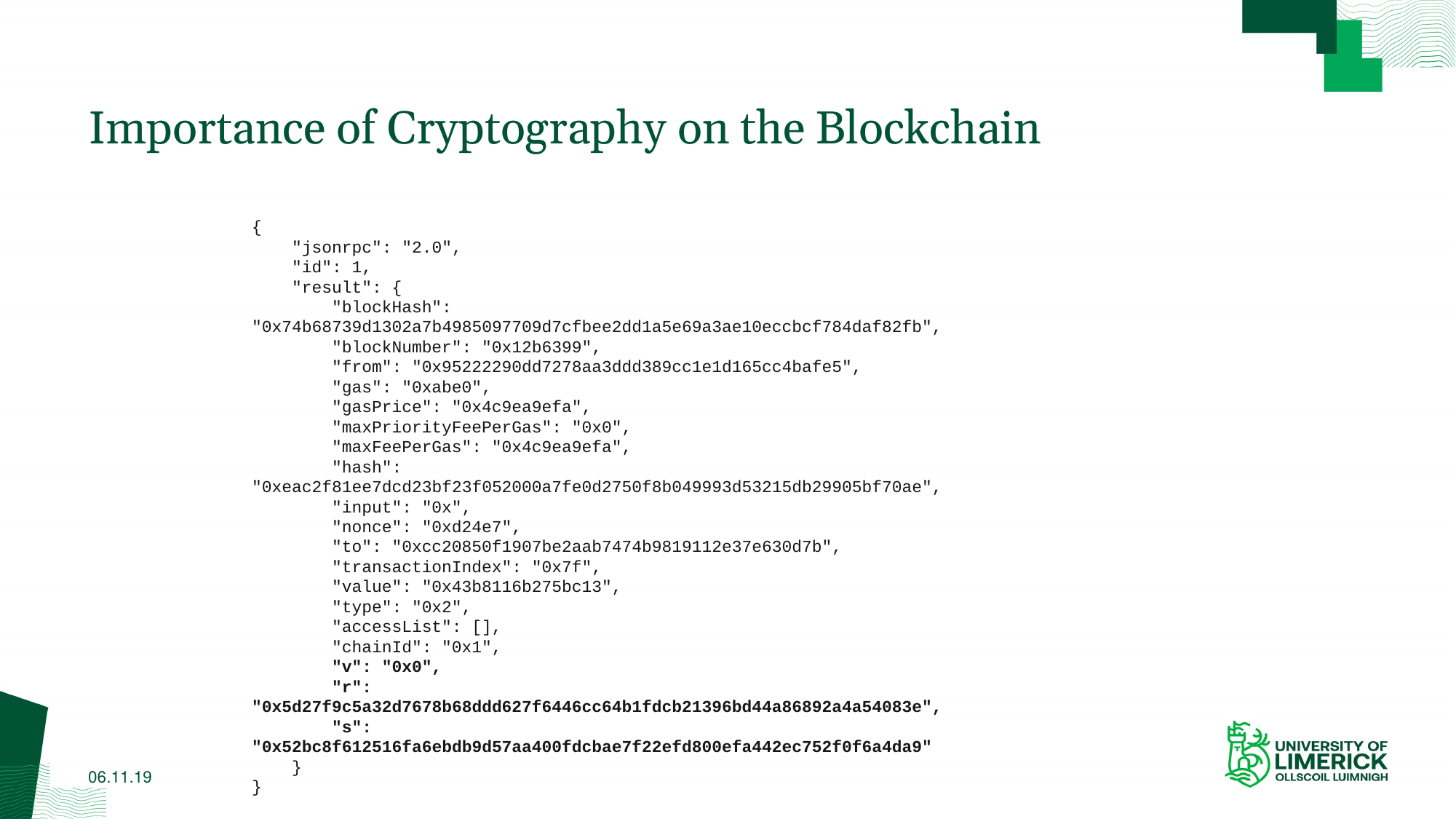

# Importance of Cryptography on the Blockchain
{
    "jsonrpc": "2.0",
    "id": 1,
    "result": {
        "blockHash": "0x74b68739d1302a7b4985097709d7cfbee2dd1a5e69a3ae10eccbcf784daf82fb",
        "blockNumber": "0x12b6399",
        "from": "0x95222290dd7278aa3ddd389cc1e1d165cc4bafe5",
        "gas": "0xabe0",
        "gasPrice": "0x4c9ea9efa",
        "maxPriorityFeePerGas": "0x0",
        "maxFeePerGas": "0x4c9ea9efa",
        "hash": "0xeac2f81ee7dcd23bf23f052000a7fe0d2750f8b049993d53215db29905bf70ae",
        "input": "0x",
        "nonce": "0xd24e7",
        "to": "0xcc20850f1907be2aab7474b9819112e37e630d7b",
        "transactionIndex": "0x7f",
        "value": "0x43b8116b275bc13",
        "type": "0x2",
        "accessList": [],
        "chainId": "0x1",
        "v": "0x0",
        "r": "0x5d27f9c5a32d7678b68ddd627f6446cc64b1fdcb21396bd44a86892a4a54083e",
        "s": "0x52bc8f612516fa6ebdb9d57aa400fdcbae7f22efd800efa442ec752f0f6a4da9"
    }
}
06.11.19